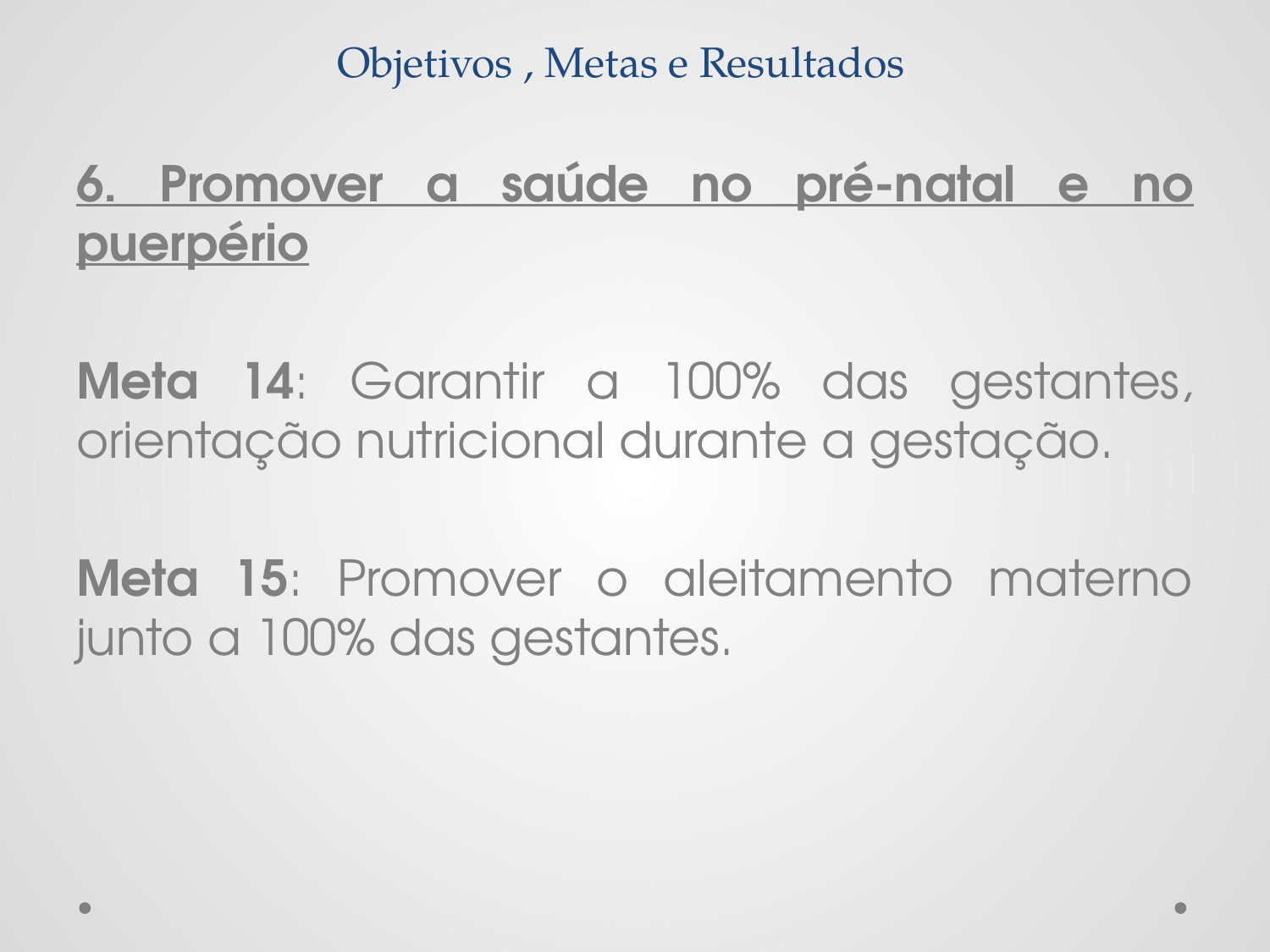

# Objetivos , Metas e Resultados
6. Promover a saúde no pré-natal e no puerpério

Meta 14: Garantir a 100% das gestantes, orientação nutricional durante a gestação.

Meta 15: Promover o aleitamento materno junto a 100% das gestantes.